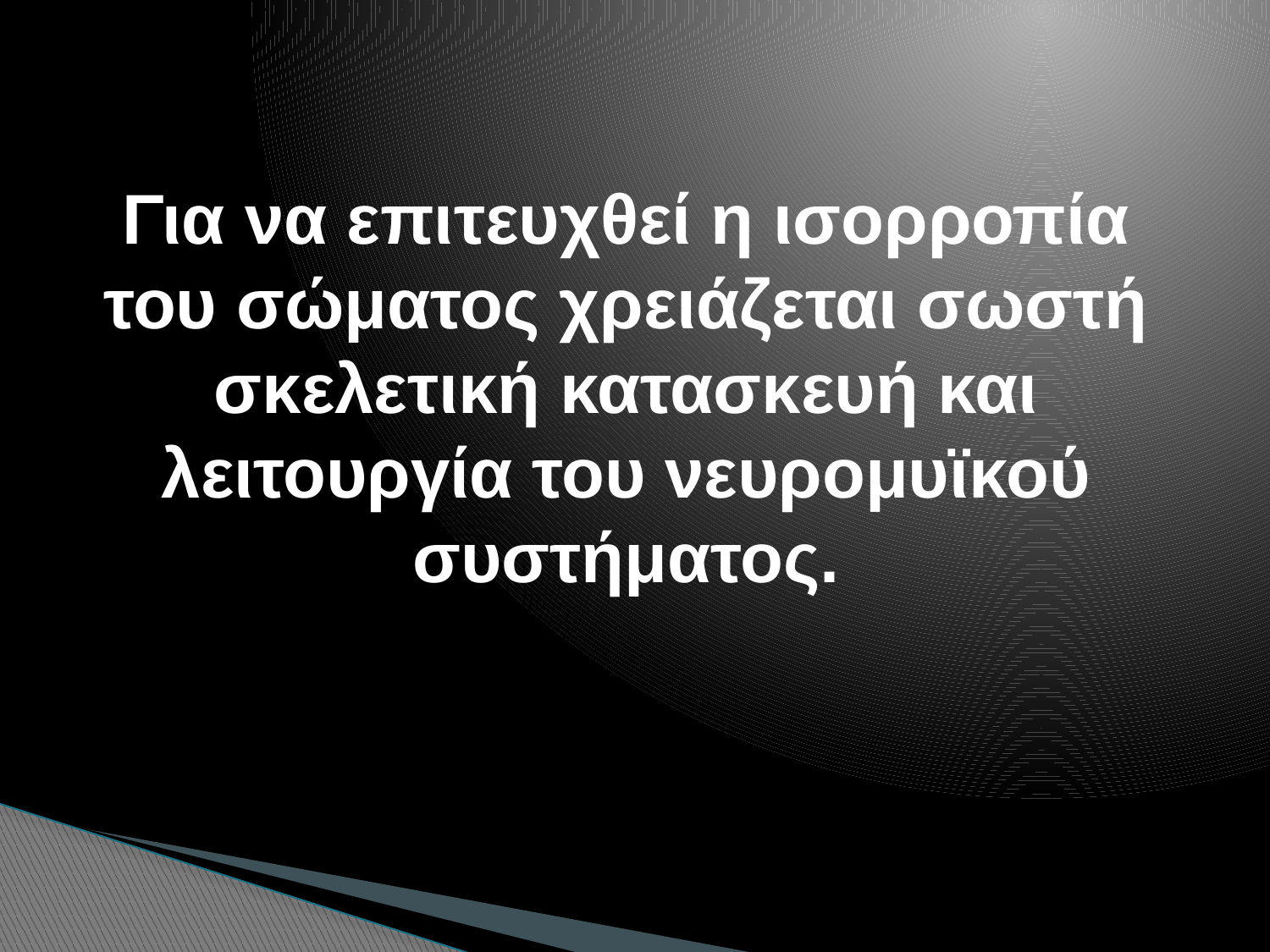

# Για να επιτευχθεί η ισορροπία του σώματος χρειάζεται σωστή σκελετική κατασκευή και λειτουργία του νευρομυϊκού συστήματος.